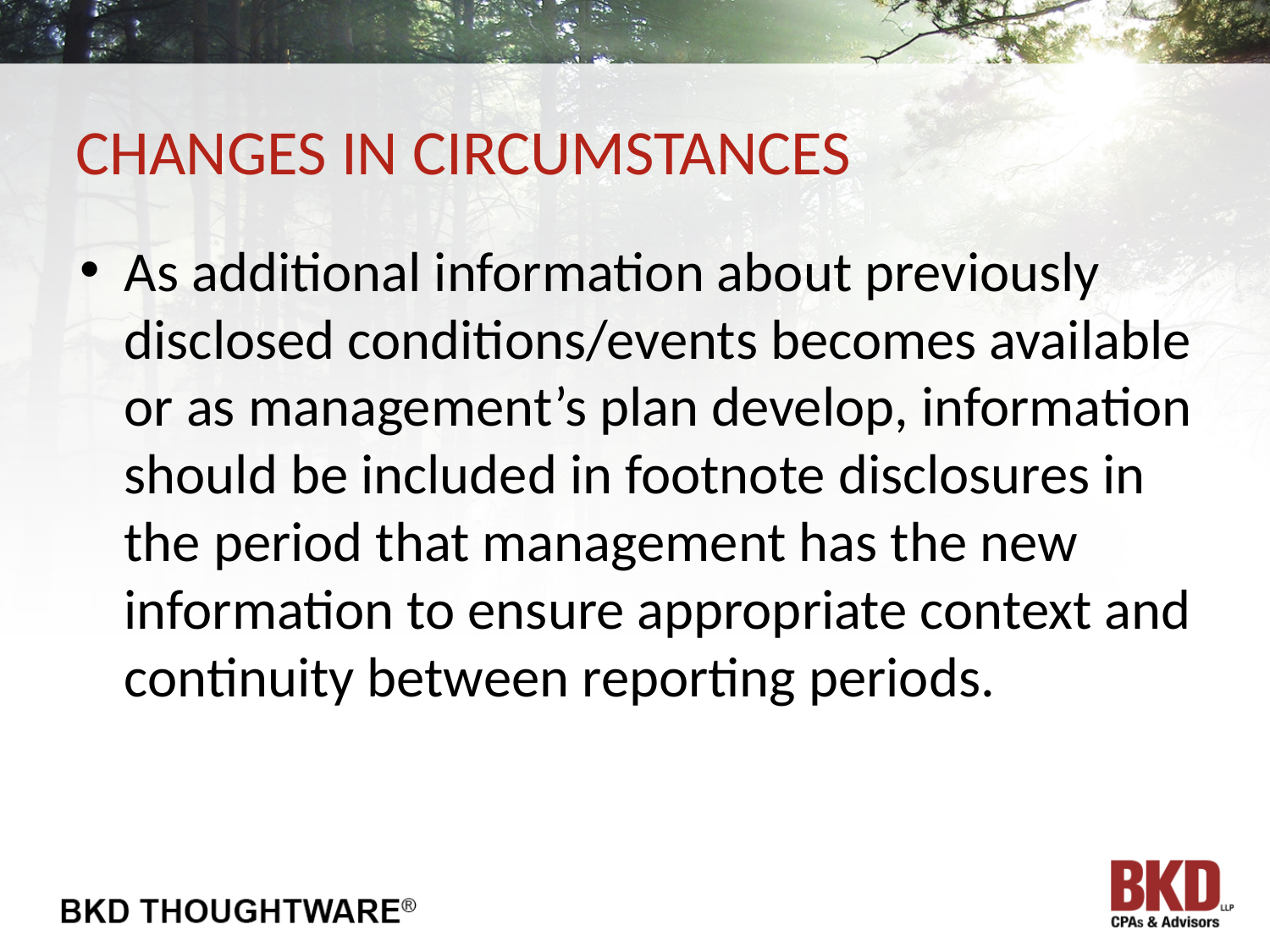

# Changes in circumstances
As additional information about previously disclosed conditions/events becomes available or as management’s plan develop, information should be included in footnote disclosures in the period that management has the new information to ensure appropriate context and continuity between reporting periods.